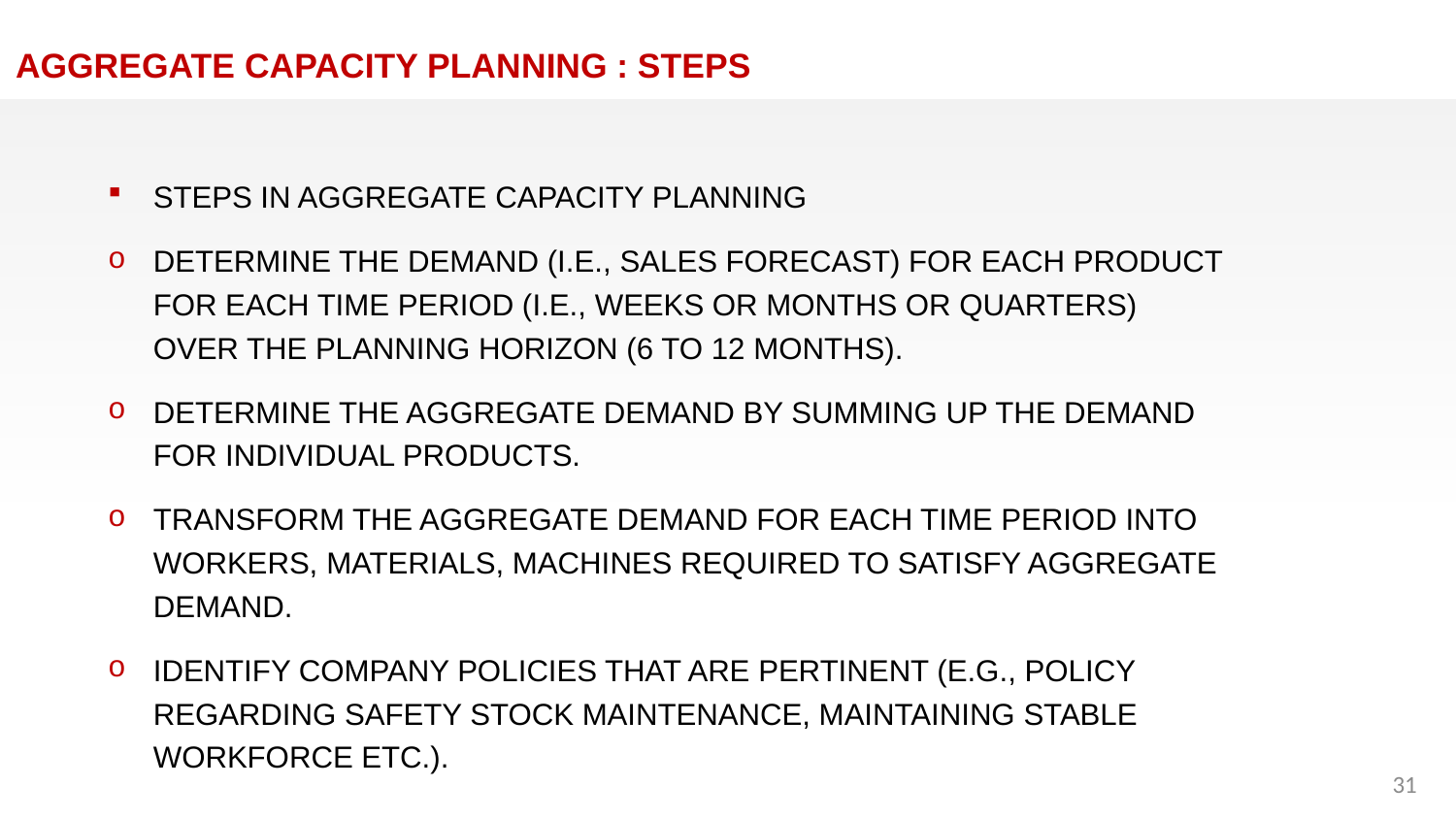

AGGREGATE CAPACITY PLANNING : STEPS
STEPS IN AGGREGATE CAPACITY PLANNING
DETERMINE THE DEMAND (I.E., SALES FORECAST) FOR EACH PRODUCT FOR EACH TIME PERIOD (I.E., WEEKS OR MONTHS OR QUARTERS) OVER THE PLANNING HORIZON (6 TO 12 MONTHS).
DETERMINE THE AGGREGATE DEMAND BY SUMMING UP THE DEMAND FOR INDIVIDUAL PRODUCTS.
TRANSFORM THE AGGREGATE DEMAND FOR EACH TIME PERIOD INTO WORKERS, MATERIALS, MACHINES REQUIRED TO SATISFY AGGREGATE DEMAND.
IDENTIFY COMPANY POLICIES THAT ARE PERTINENT (E.G., POLICY REGARDING SAFETY STOCK MAINTENANCE, MAINTAINING STABLE WORKFORCE ETC.).